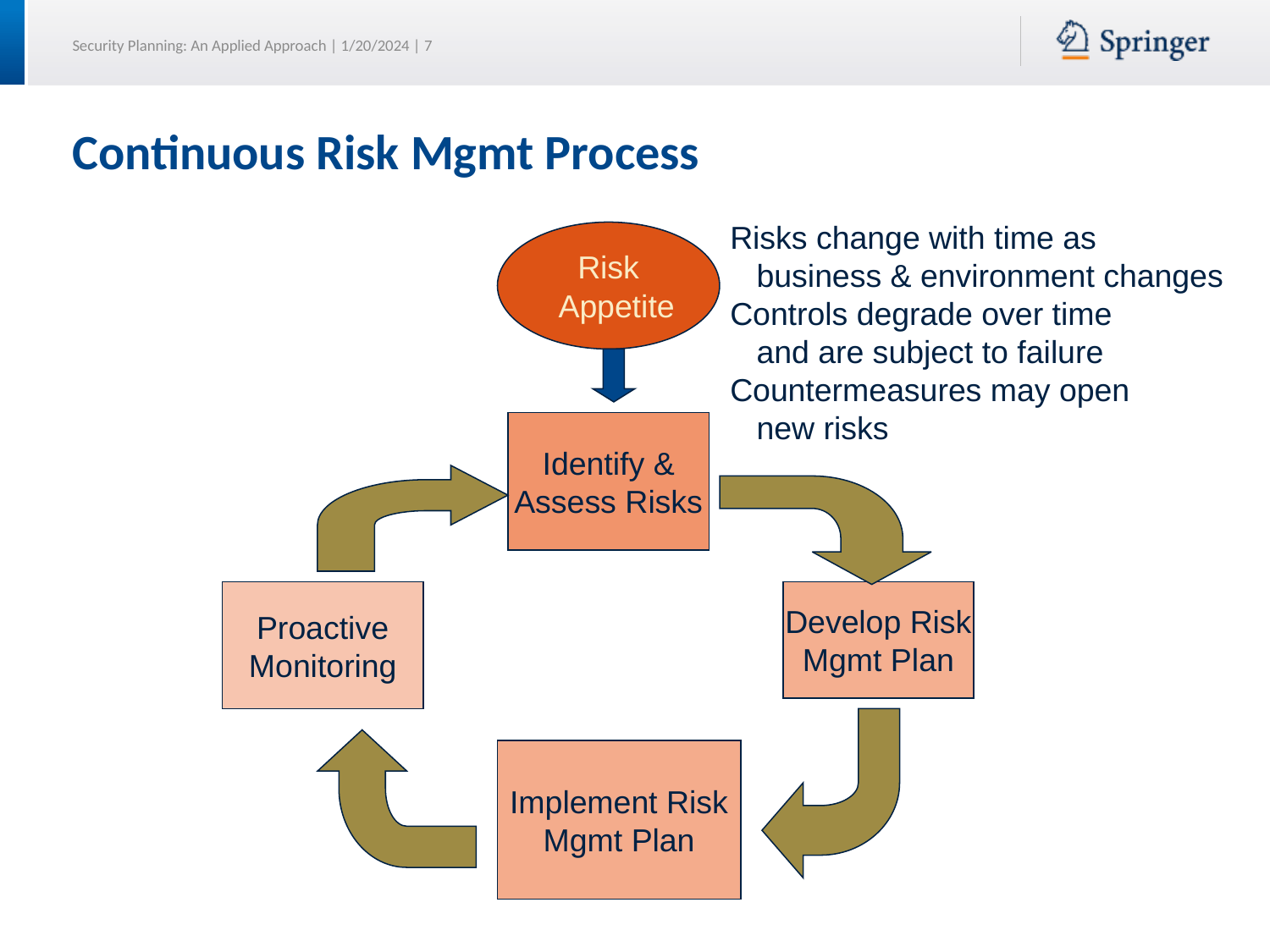

# Continuous Risk Mgmt Process
Risks change with time as
   business & environment changes
Controls degrade over time
   and are subject to failure
Countermeasures may open
   new risks
Risk
Appetite

Identify &
Assess Risks

Proactive
Monitoring
Develop Risk
Mgmt Plan

Implement Risk
Mgmt Plan